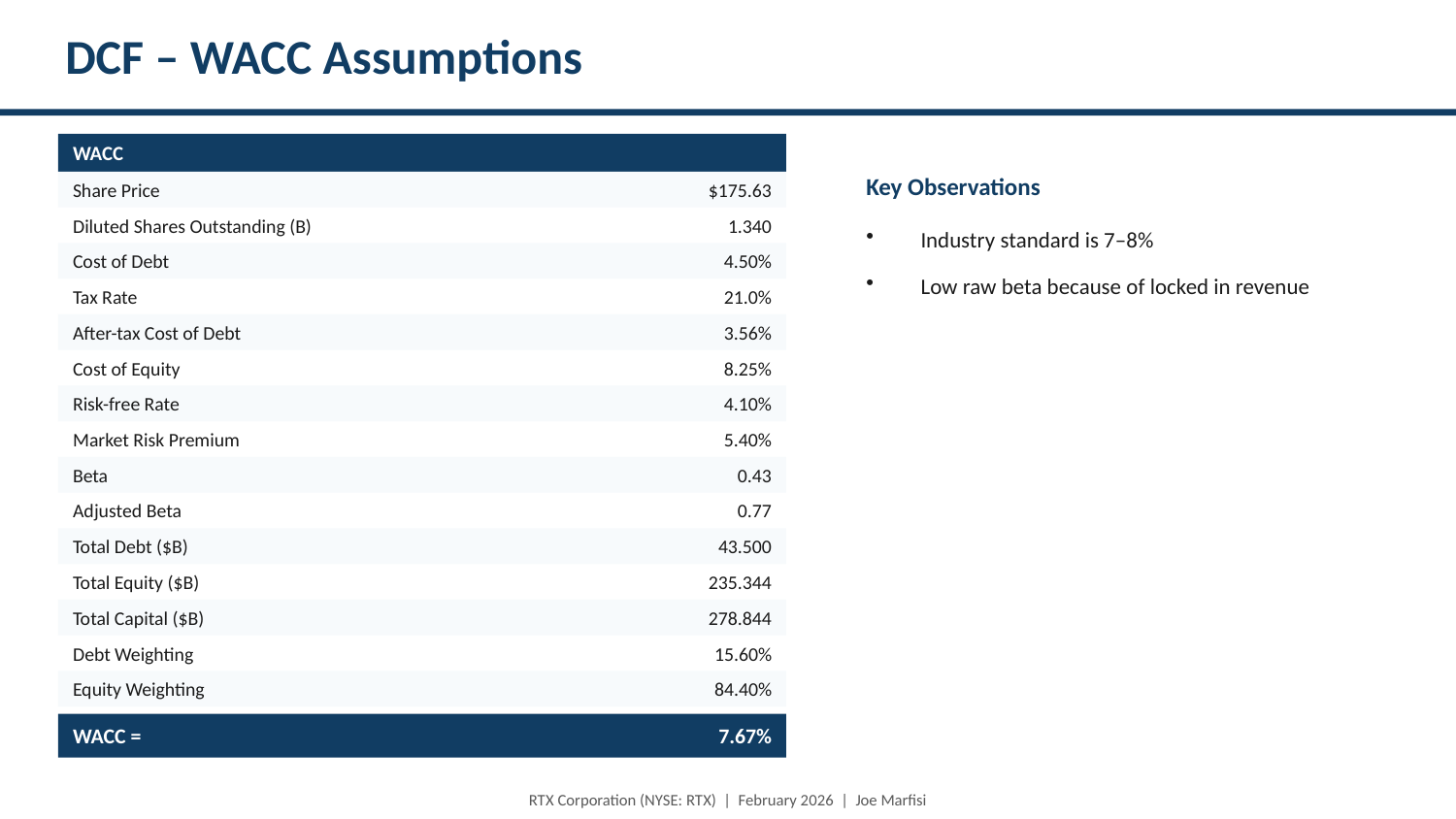

DCF – WACC Assumptions

WACC
Key Observations

Share Price
$175.63
Diluted Shares Outstanding (B)
1.340
Industry standard is 7–8%
Low raw beta because of locked in revenue

Cost of Debt
4.50%
Tax Rate
21.0%

After-tax Cost of Debt
3.56%
Cost of Equity
8.25%

Risk-free Rate
4.10%
Market Risk Premium
5.40%

Beta
0.43
Adjusted Beta
0.77

Total Debt ($B)
43.500
Total Equity ($B)
235.344

Total Capital ($B)
278.844
Debt Weighting
15.60%

Equity Weighting
84.40%

WACC =
7.67%
RTX Corporation (NYSE: RTX)  |  February 2026  |  Joe Marfisi